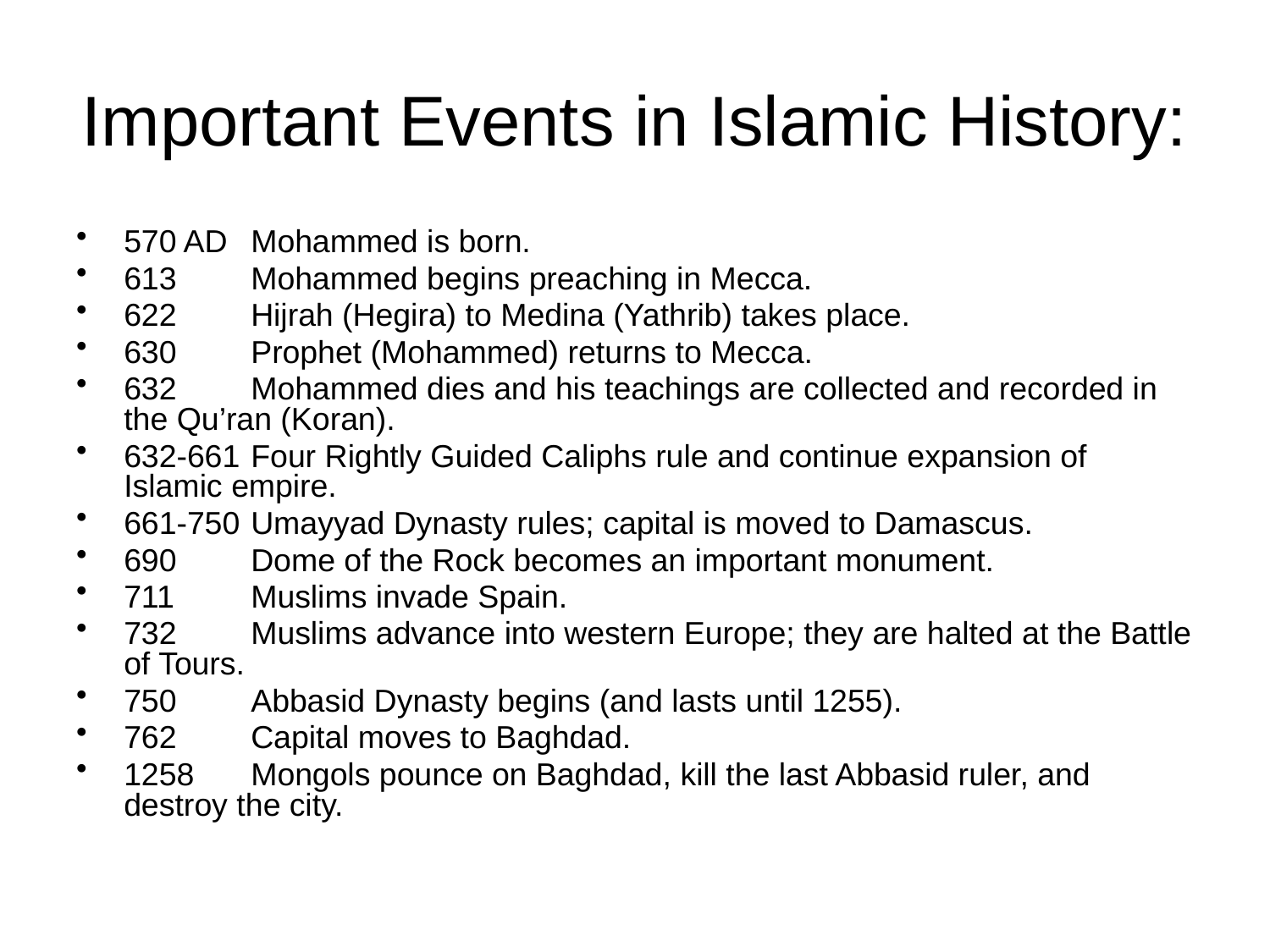

# Important Events in Islamic History:
570 AD	Mohammed is born.
613 	Mohammed begins preaching in Mecca.
622 	Hijrah (Hegira) to Medina (Yathrib) takes place.
630 	Prophet (Mohammed) returns to Mecca.
632	Mohammed dies and his teachings are collected and recorded in the Qu’ran (Koran).
632-661	Four Rightly Guided Caliphs rule and continue expansion of Islamic empire.
661-750	Umayyad Dynasty rules; capital is moved to Damascus.
690	Dome of the Rock becomes an important monument.
711	Muslims invade Spain.
732	Muslims advance into western Europe; they are halted at the Battle of Tours.
750	Abbasid Dynasty begins (and lasts until 1255).
762	Capital moves to Baghdad.
1258	Mongols pounce on Baghdad, kill the last Abbasid ruler, and destroy the city.